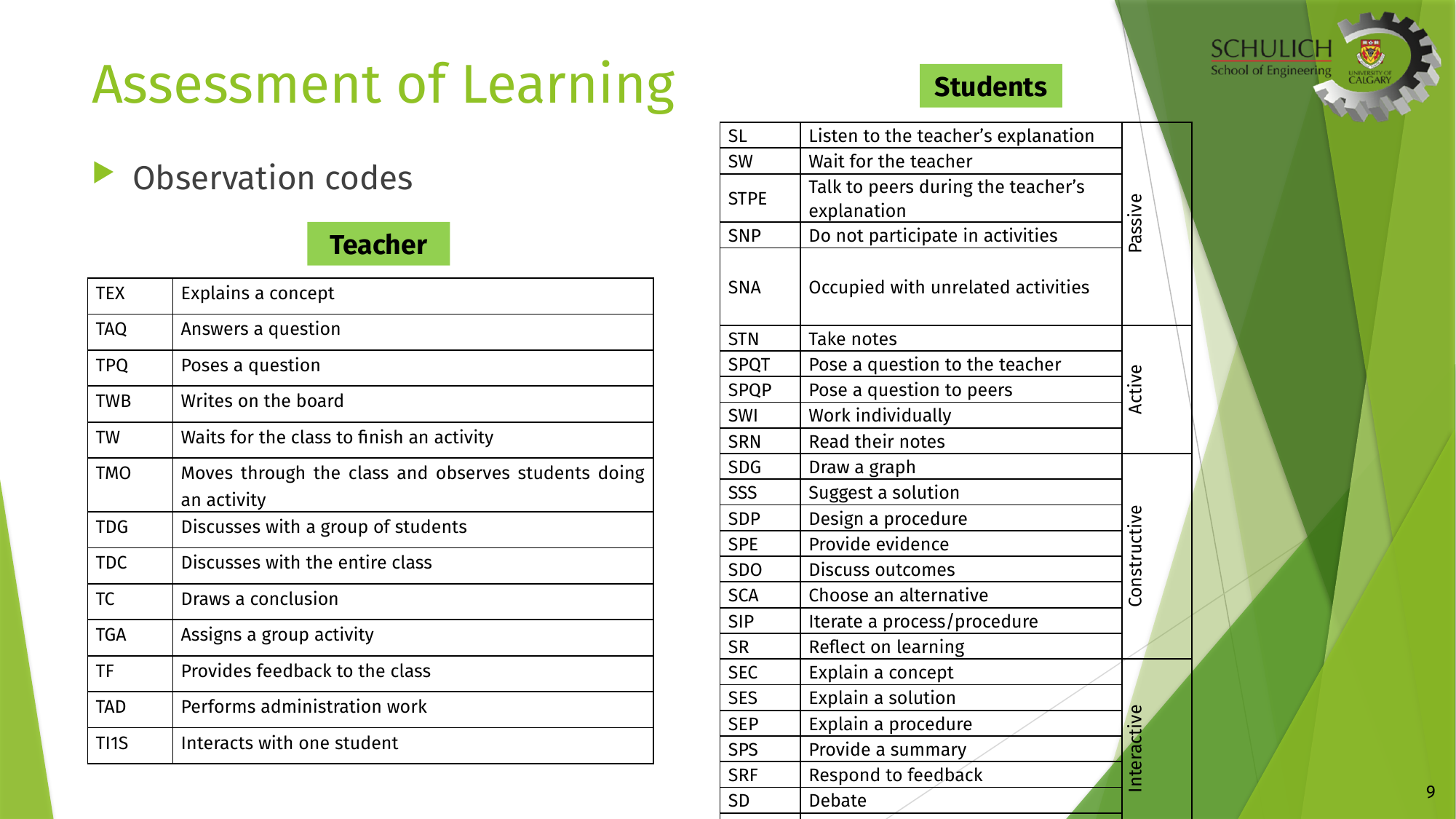

# Assessment of Learning
Students
| SL | Listen to the teacher’s explanation | Passive |
| --- | --- | --- |
| SW | Wait for the teacher |  |
| STPE | Talk to peers during the teacher’s explanation |  |
| SNP | Do not participate in activities |  |
| SNA | Occupied with unrelated activities |  |
| STN | Take notes | Active |
| SPQT | Pose a question to the teacher |  |
| SPQP | Pose a question to peers |  |
| SWI | Work individually |  |
| SRN | Read their notes |  |
| SDG | Draw a graph | Constructive |
| SSS | Suggest a solution |  |
| SDP | Design a procedure |  |
| SPE | Provide evidence |  |
| SDO | Discuss outcomes |  |
| SCA | Choose an alternative |  |
| SIP | Iterate a process/procedure |  |
| SR | Reflect on learning |  |
| SEC | Explain a concept | Interactive |
| SES | Explain a solution |  |
| SEP | Explain a procedure |  |
| SPS | Provide a summary |  |
| SRF | Respond to feedback |  |
| SD | Debate |  |
| SP | Present |  |
Observation codes
Teacher
| TEX | Explains a concept |
| --- | --- |
| TAQ | Answers a question |
| TPQ | Poses a question |
| TWB | Writes on the board |
| TW | Waits for the class to finish an activity |
| TMO | Moves through the class and observes students doing an activity |
| TDG | Discusses with a group of students |
| TDC | Discusses with the entire class |
| TC | Draws a conclusion |
| TGA | Assigns a group activity |
| TF | Provides feedback to the class |
| TAD | Performs administration work |
| TI1S | Interacts with one student |
9